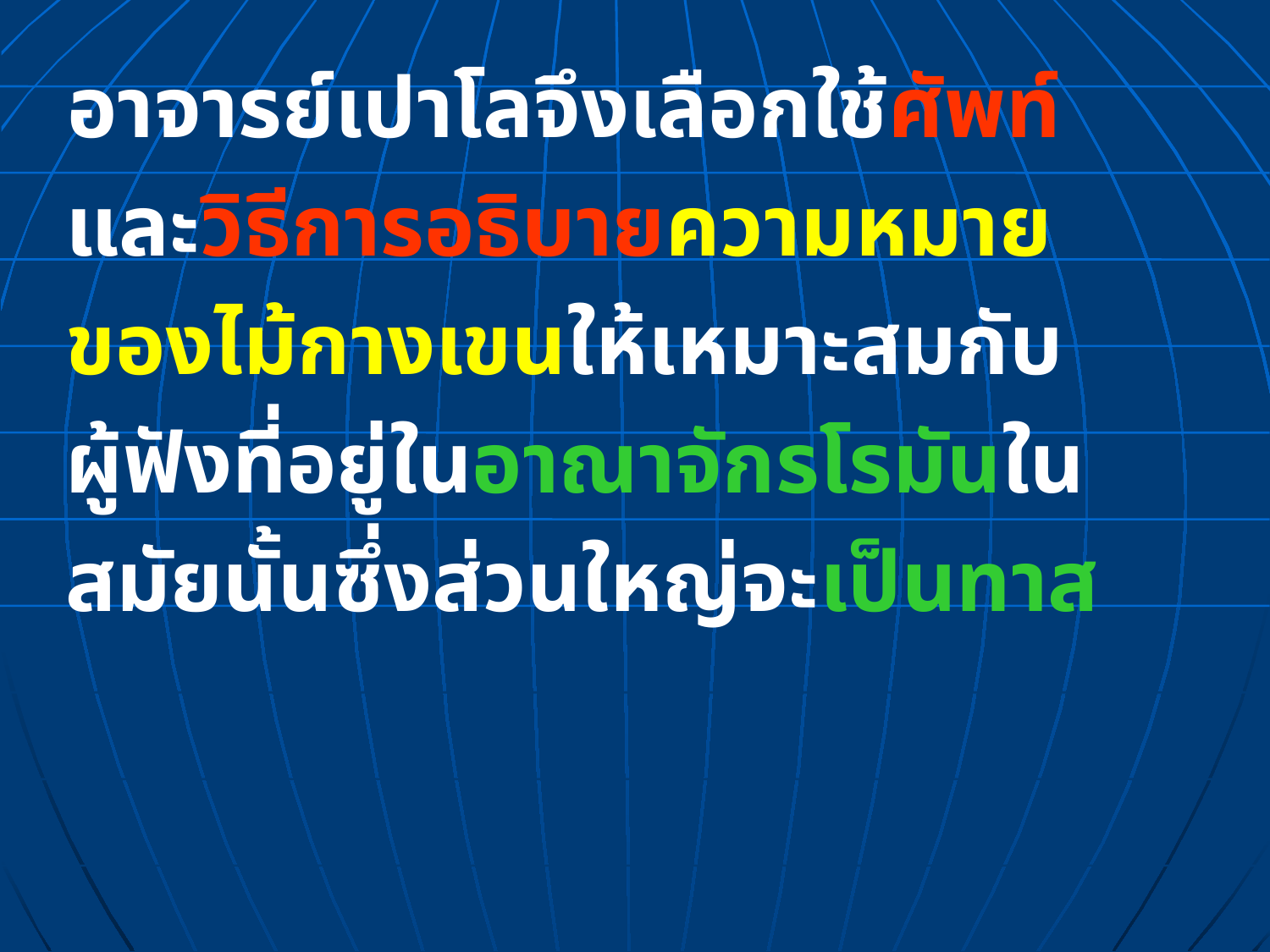

อาจารย์เปาโลจึงเลือกใช้ศัพท์
	และวิธีการอธิบายความหมาย
	ของไม้กางเขนให้เหมาะสมกับ
	ผู้ฟังที่อยู่ในอาณาจักรโรมันใน
	สมัยนั้นซึ่งส่วนใหญ่จะเป็นทาส